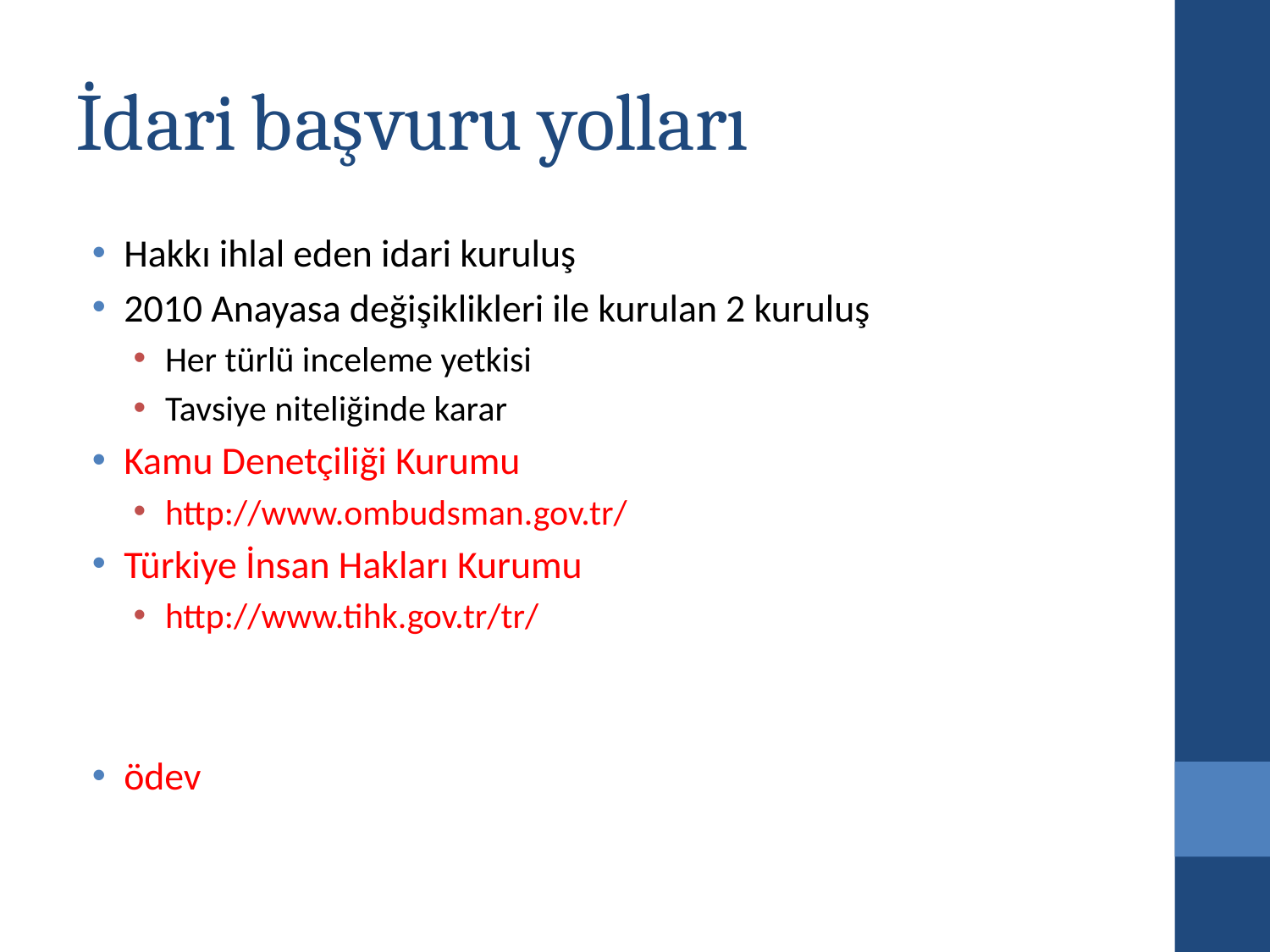

# İdari başvuru yolları
Hakkı ihlal eden idari kuruluş
2010 Anayasa değişiklikleri ile kurulan 2 kuruluş
Her türlü inceleme yetkisi
Tavsiye niteliğinde karar
Kamu Denetçiliği Kurumu
http://www.ombudsman.gov.tr/
Türkiye İnsan Hakları Kurumu
http://www.tihk.gov.tr/tr/

ödev